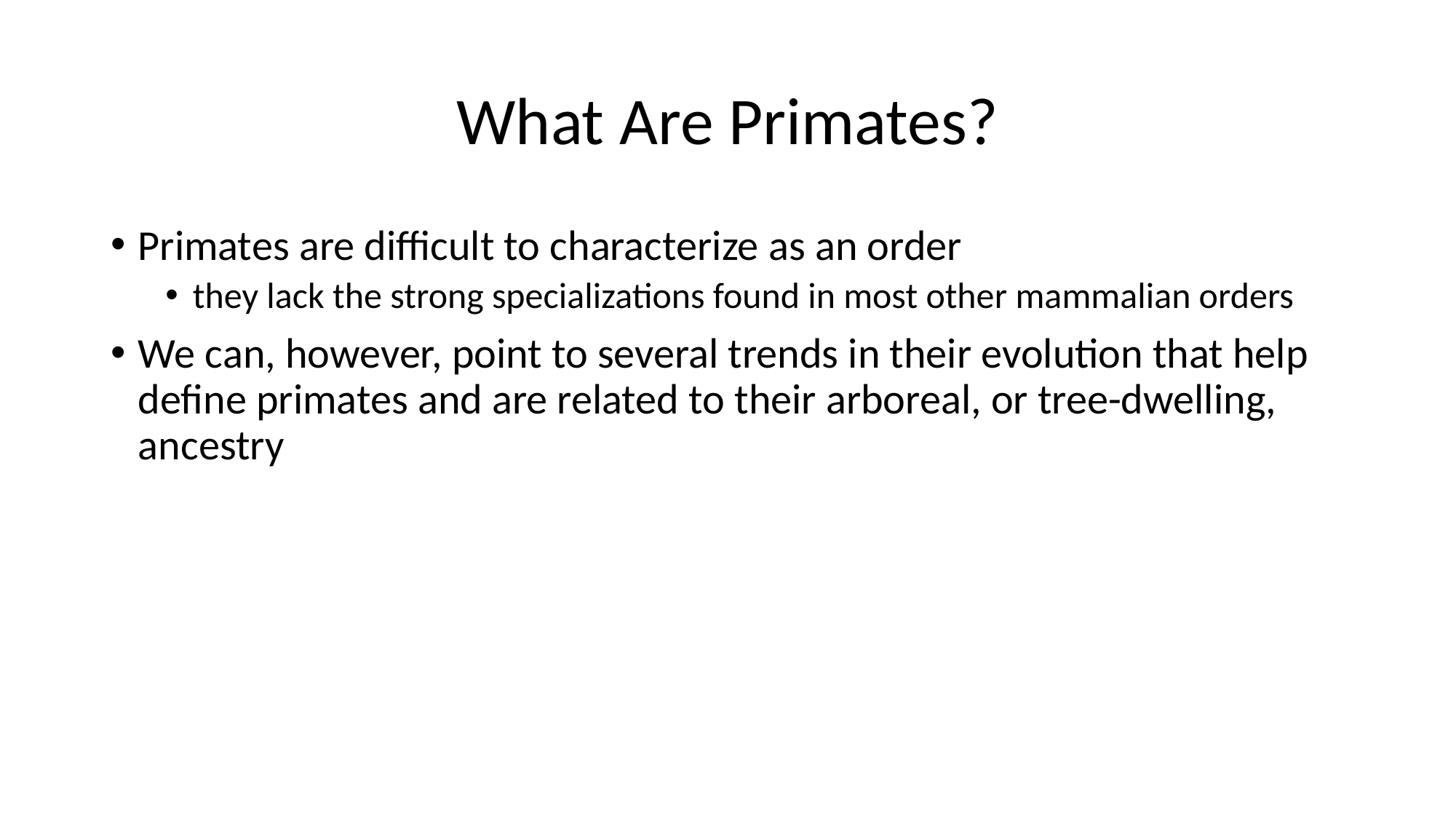

# What Are Primates?
Primates are difficult to characterize as an order
they lack the strong specializations found in most other mammalian orders
We can, however, point to several trends in their evolution that help define primates and are related to their arboreal, or tree-dwelling, ancestry